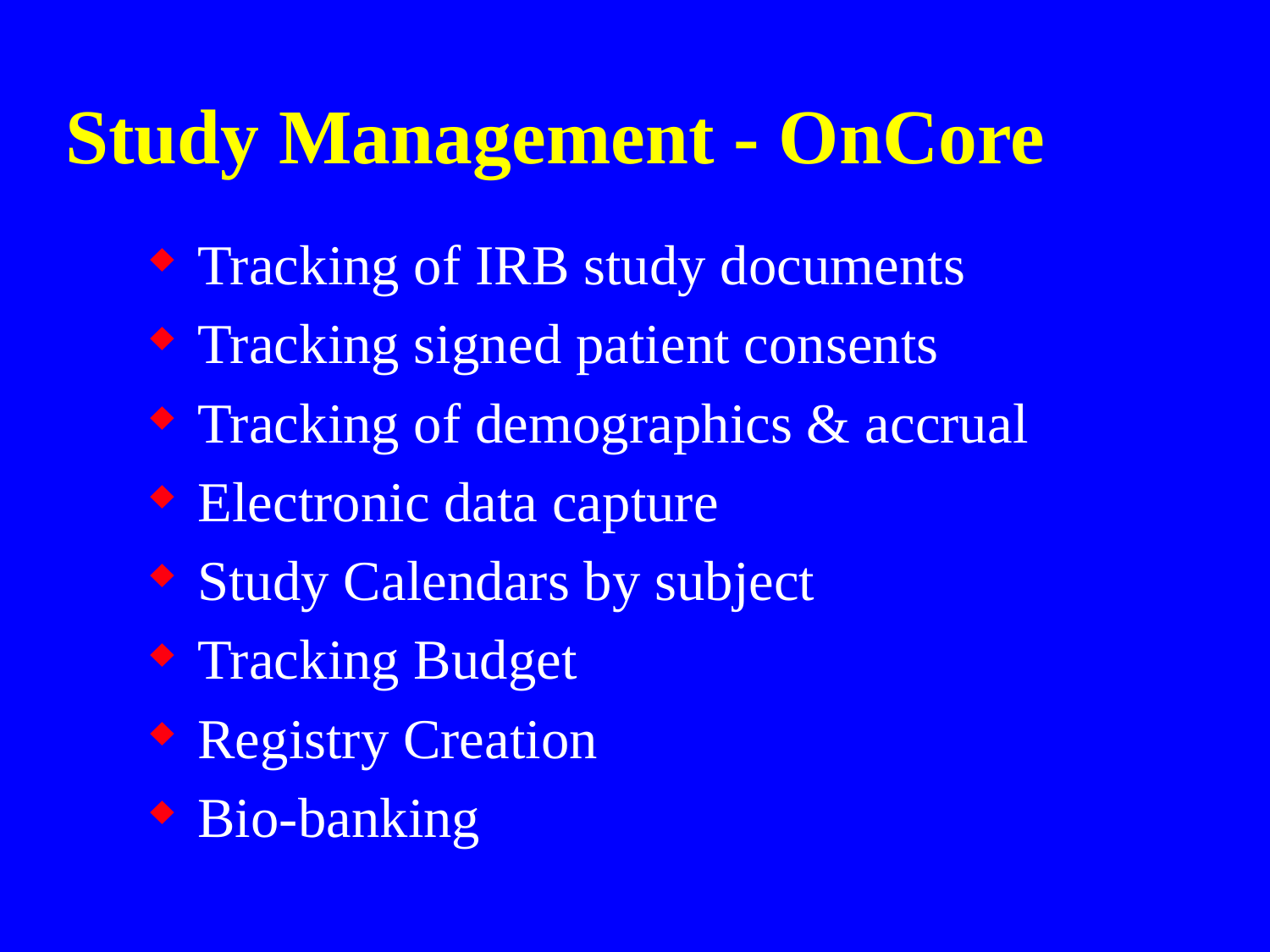

# Study Management - OnCore
Tracking of IRB study documents
Tracking signed patient consents
Tracking of demographics & accrual
Electronic data capture
Study Calendars by subject
Tracking Budget
Registry Creation
Bio-banking